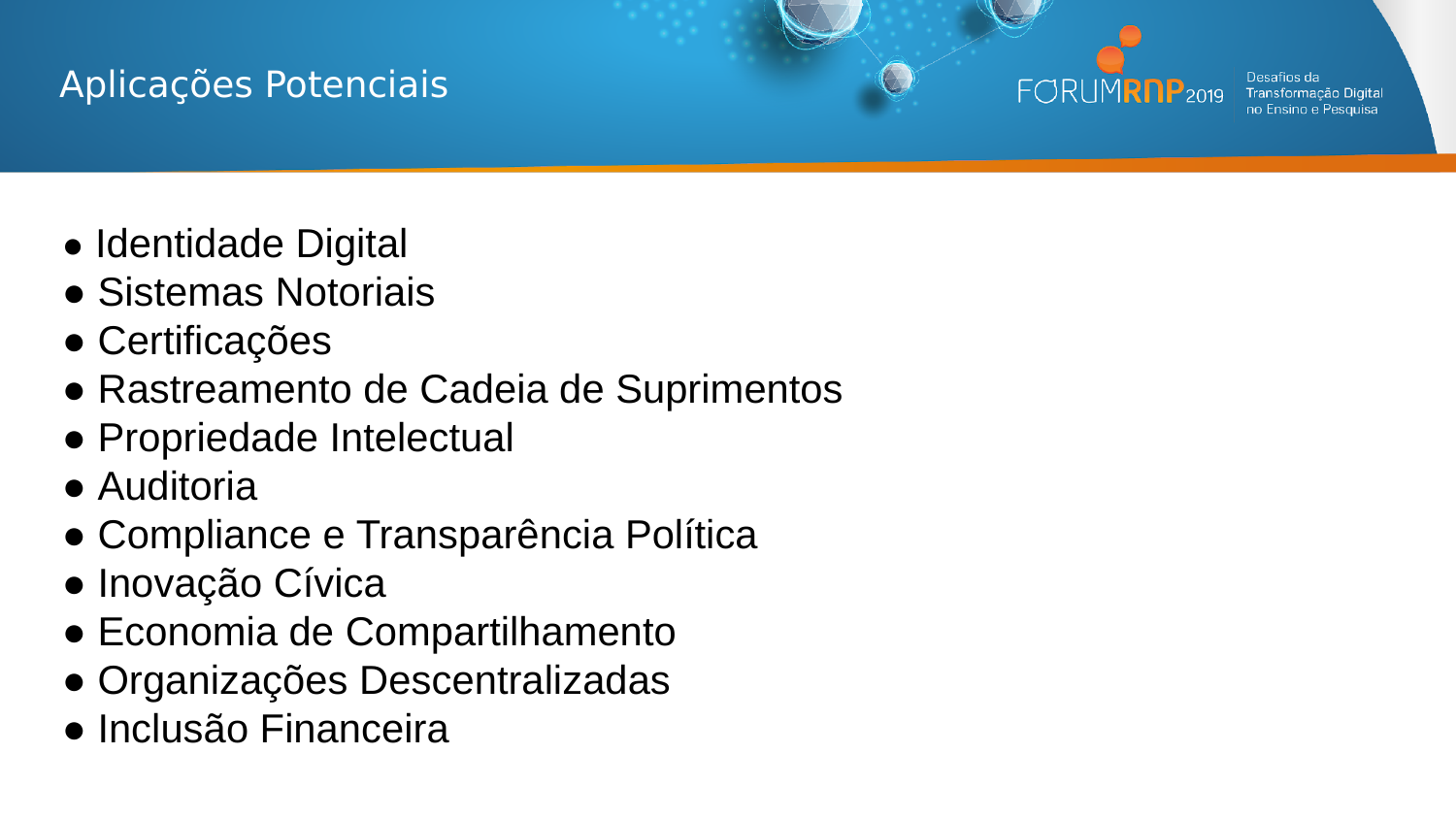

# Aplicações Potenciais
● Identidade Digital
● Sistemas Notoriais
● Certificações
● Rastreamento de Cadeia de Suprimentos
● Propriedade Intelectual
● Auditoria
● Compliance e Transparência Política
● Inovação Cívica
● Economia de Compartilhamento
● Organizações Descentralizadas
● Inclusão Financeira